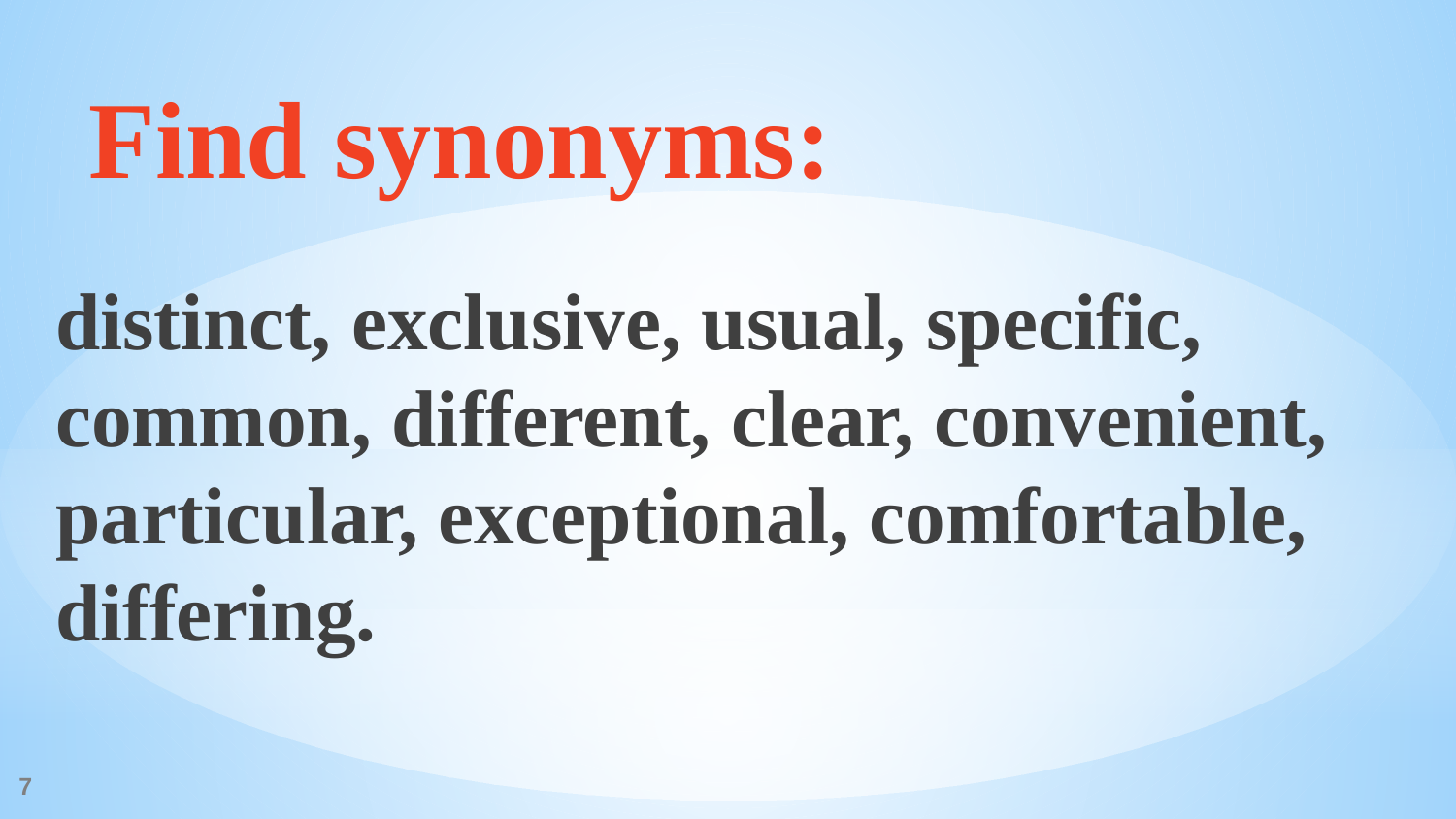

# Find synonyms:
distinct, exclusive, usual, specific, common, different, clear, convenient, particular, exceptional, comfortable, differing.

7